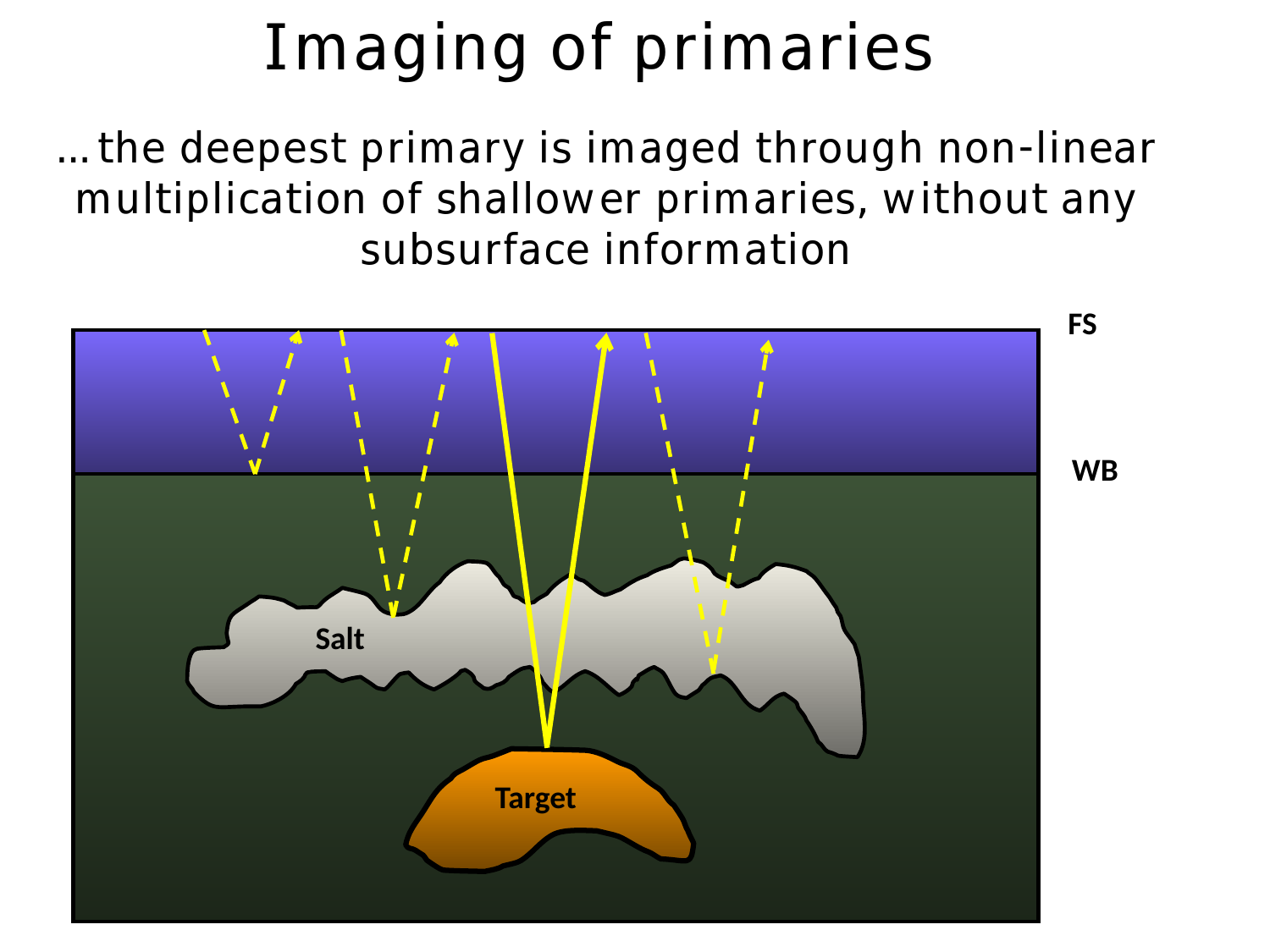

Imaging of primaries

…the deepest primary is imaged through non-linear multiplication of shallower primaries, without any subsurface information
FS

WB

Salt

Target